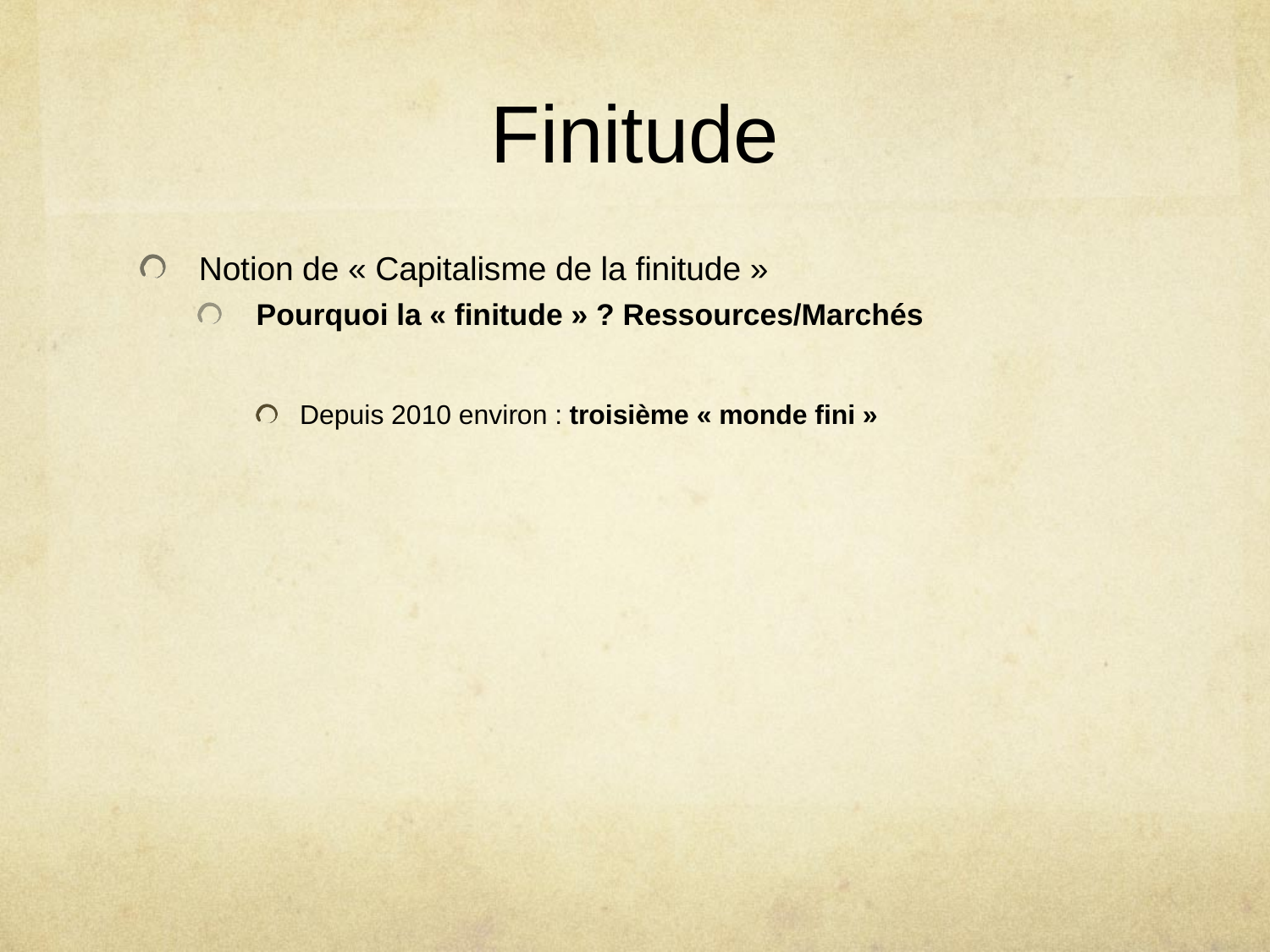

# Finitude
Notion de « Capitalisme de la finitude »
Pourquoi la « finitude » ? Ressources/Marchés

Depuis 2010 environ : troisième « monde fini »